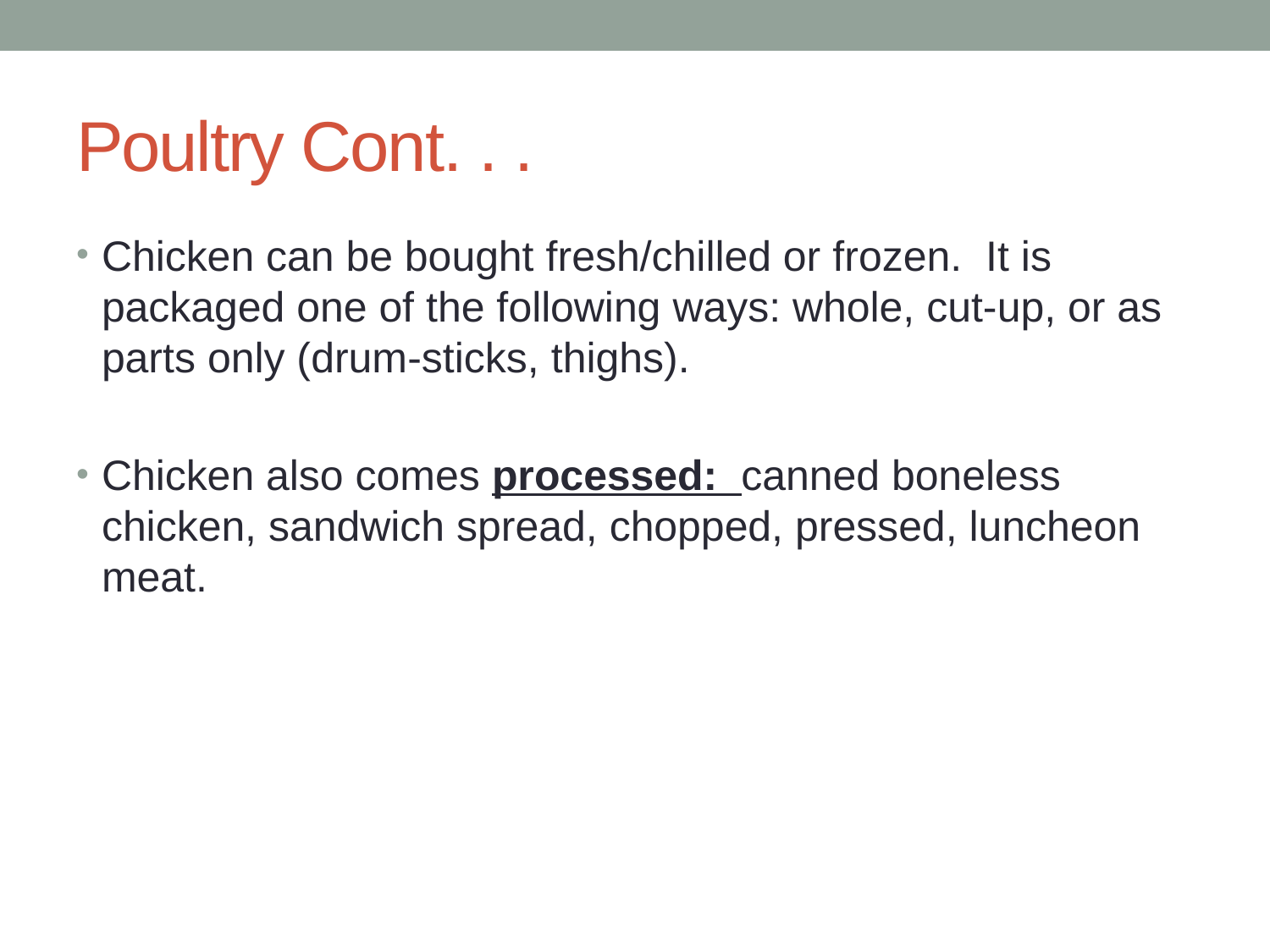

# Poultry Cont. . .
Chicken can be bought fresh/chilled or frozen.  It is packaged one of the following ways: whole, cut-up, or as parts only (drum-sticks, thighs).

Chicken also comes processed:  canned boneless chicken, sandwich spread, chopped, pressed, luncheon meat.